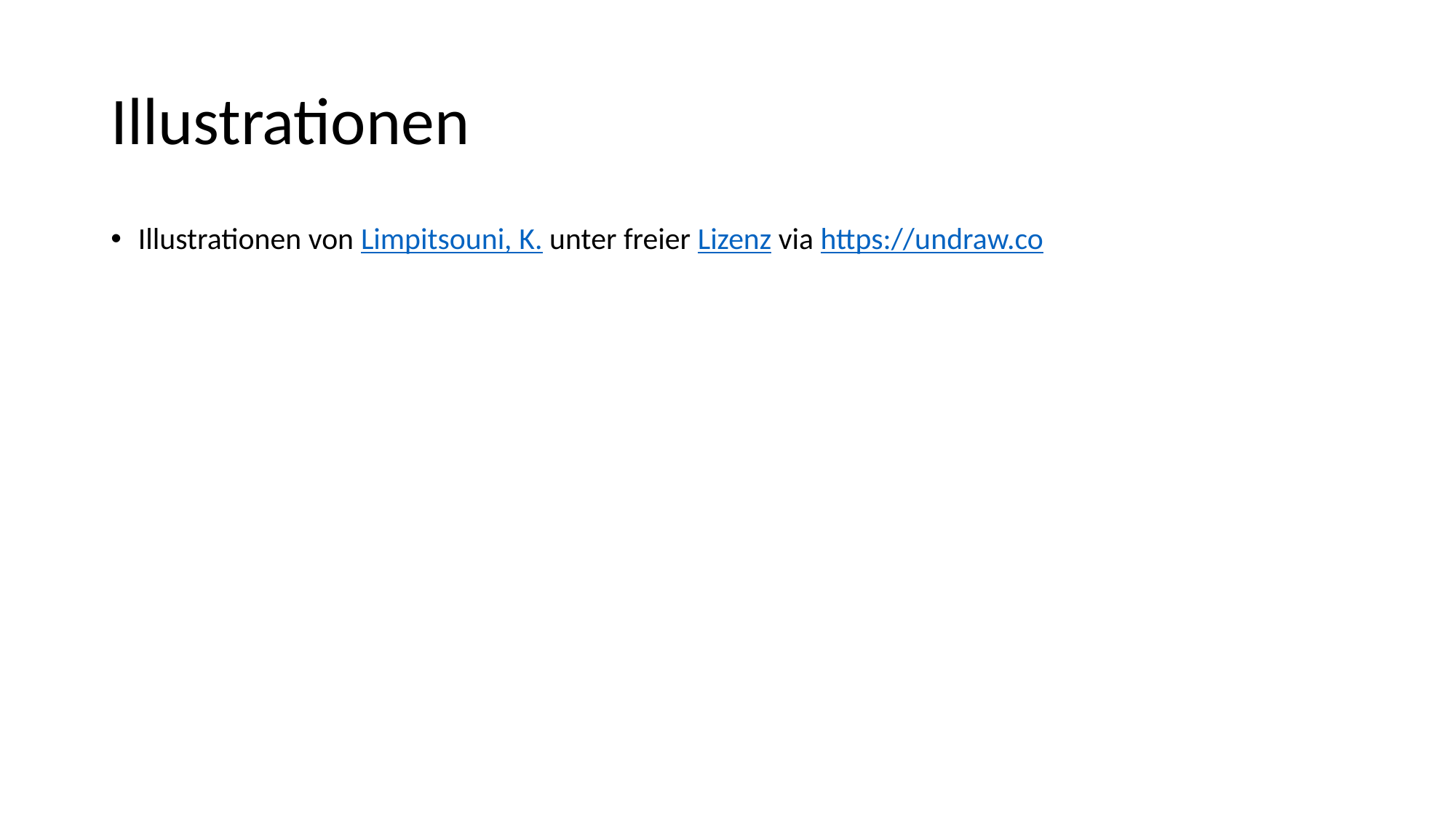

# Illustrationen
Illustrationen von Limpitsouni, K. unter freier Lizenz via https://undraw.co